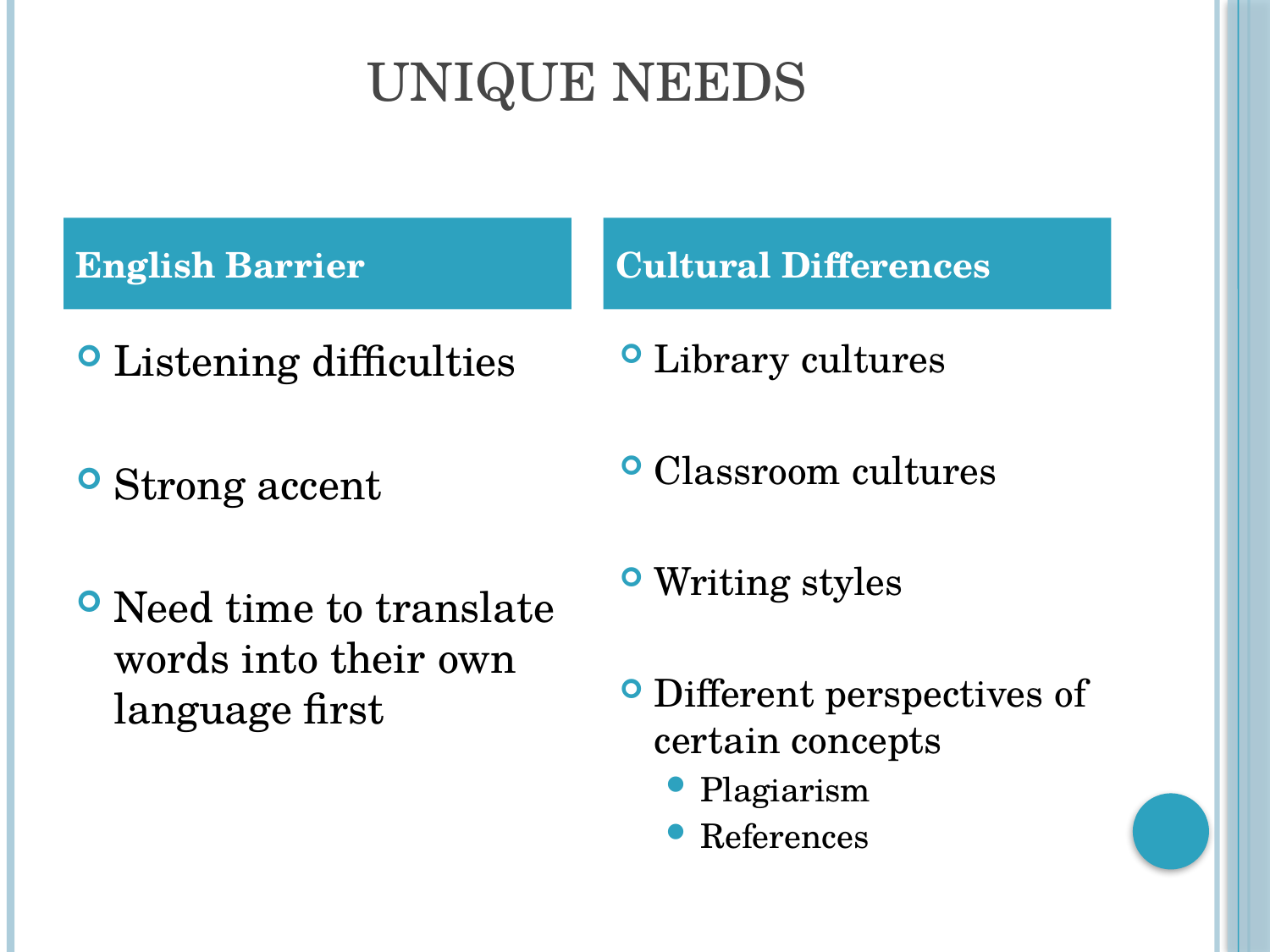

# Unique Needs
English Barrier
Cultural Differences
Listening difficulties

Strong accent

Need time to translate words into their own language first

Library cultures

Classroom cultures

Writing styles

Different perspectives of certain concepts
Plagiarism
References